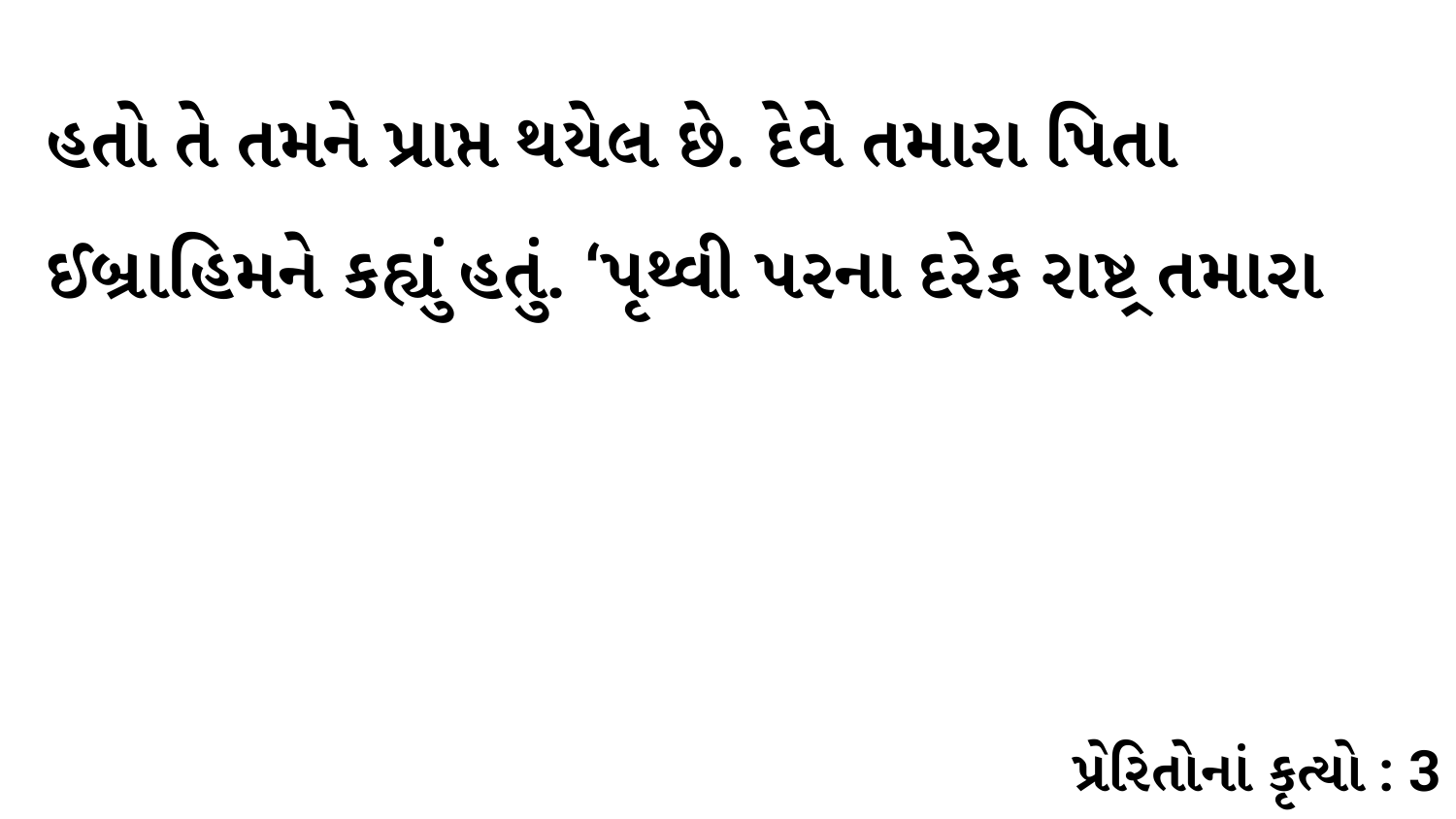

હતો તે તમને પ્રાપ્ત થયેલ છે. દેવે તમારા પિતા ઈબ્રાહિમને કહ્યું હતું. ‘પૃથ્વી પરના દરેક રાષ્ટ્ર તમારા
પ્રેરિતોનાં કૃત્યો : 3